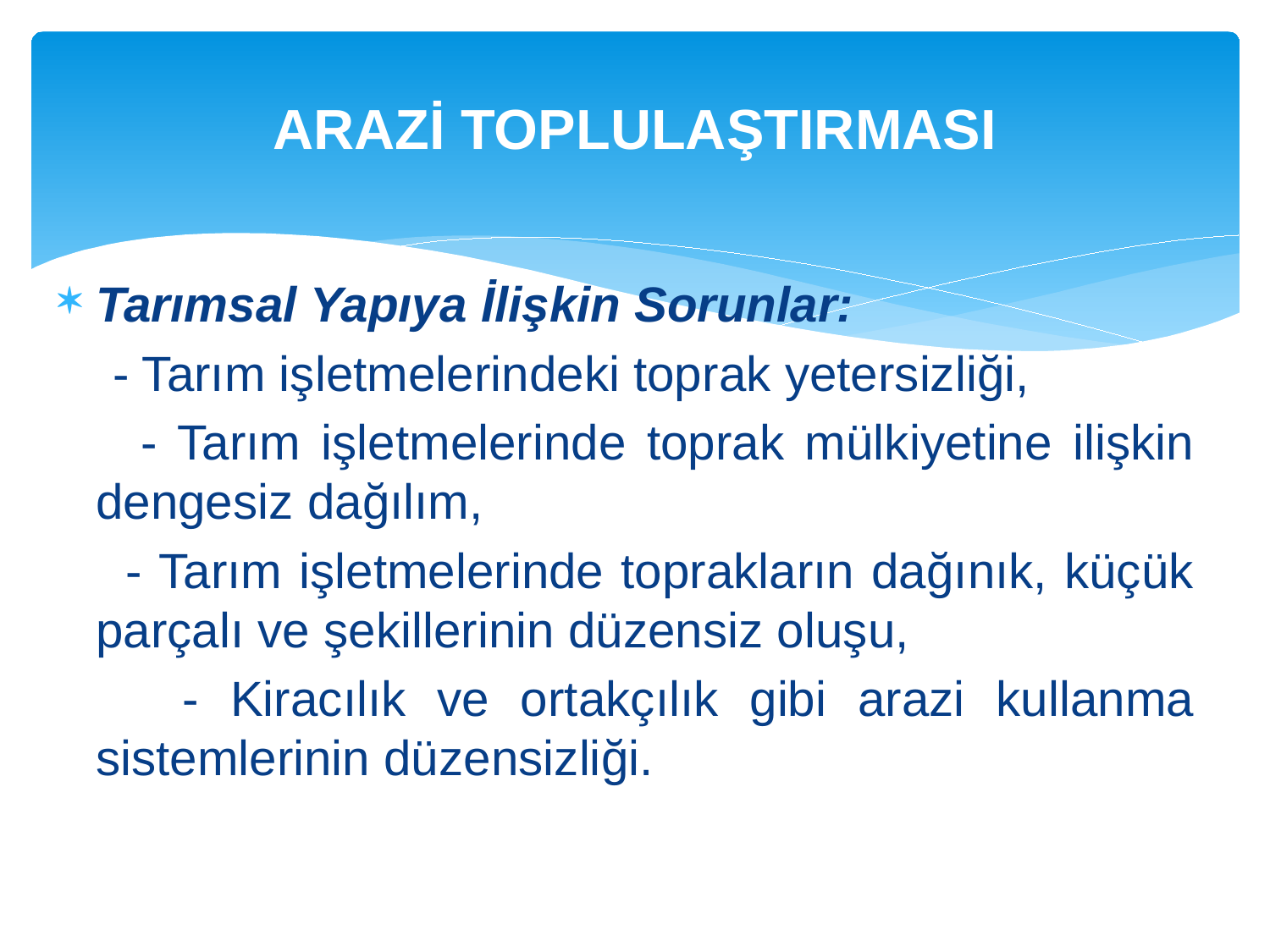

# ARAZİ TOPLULAŞTIRMASI
Tarımsal Yapıya İlişkin Sorunlar:
    - Tarım işletmelerindeki toprak yetersizliği,
    - Tarım işletmelerinde toprak mülkiyetine ilişkin dengesiz dağılım,
    - Tarım işletmelerinde toprakların dağınık, küçük parçalı ve şekillerinin düzensiz oluşu,
    - Kiracılık ve ortakçılık gibi arazi kullanma sistemlerinin düzensizliği.